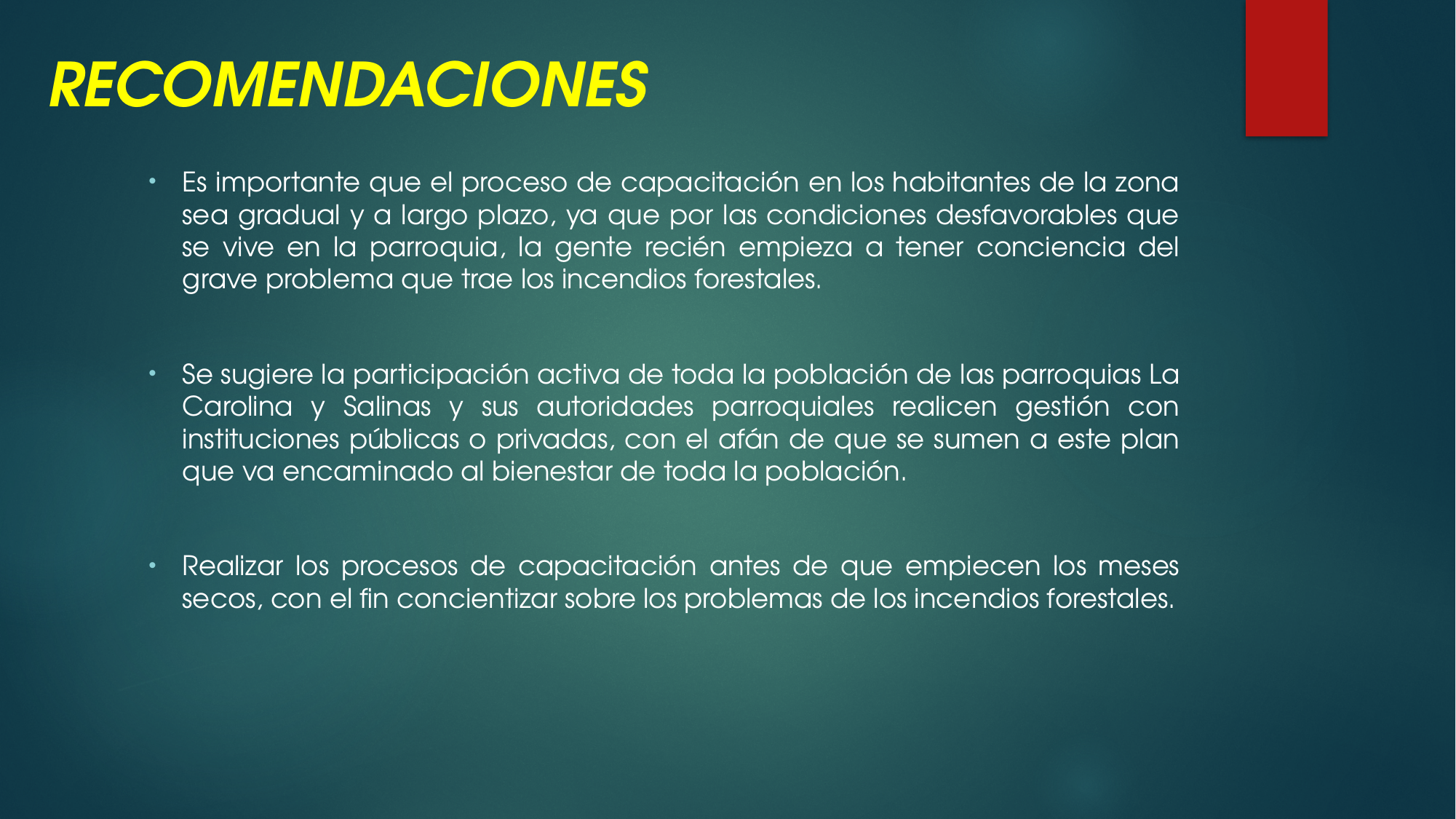

# RECOMENDACIONES
Es importante que el proceso de capacitación en los habitantes de la zona sea gradual y a largo plazo, ya que por las condiciones desfavorables que se vive en la parroquia, la gente recién empieza a tener conciencia del grave problema que trae los incendios forestales.

Se sugiere la participación activa de toda la población de las parroquias La Carolina y Salinas y sus autoridades parroquiales realicen gestión con instituciones públicas o privadas, con el afán de que se sumen a este plan que va encaminado al bienestar de toda la población.

Realizar los procesos de capacitación antes de que empiecen los meses secos, con el fin concientizar sobre los problemas de los incendios forestales.